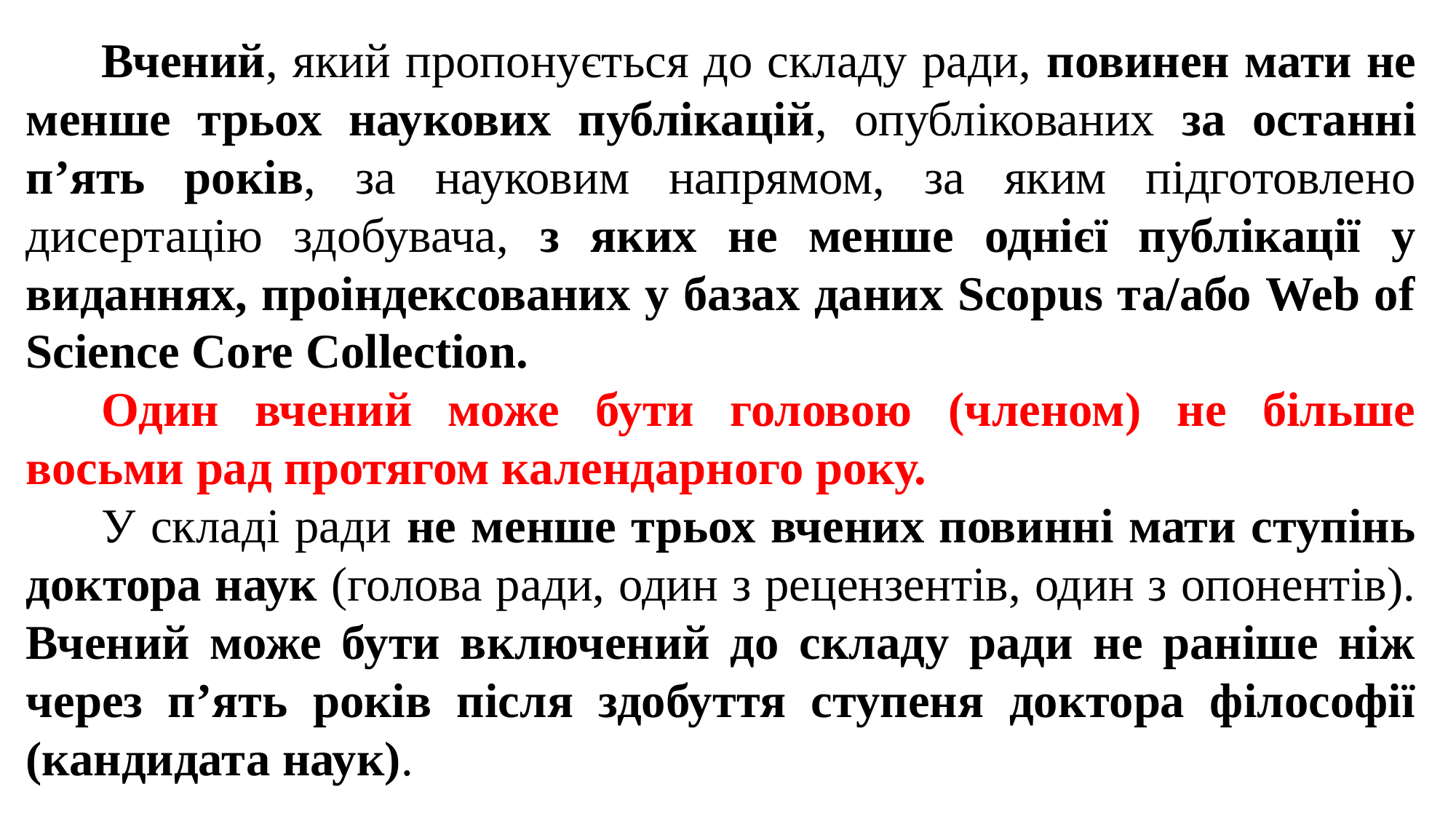

Вчений, який пропонується до складу ради, повинен мати не менше трьох наукових публікацій, опублікованих за останні п’ять років, за науковим напрямом, за яким підготовлено дисертацію здобувача, з яких не менше однієї публікації у виданнях, проіндексованих у базах даних Scopus та/або Web of Science Core Collection.
Один вчений може бути головою (членом) не більше восьми рад протягом календарного року.
У складі ради не менше трьох вчених повинні мати ступінь доктора наук (голова ради, один з рецензентів, один з опонентів). Вчений може бути включений до складу ради не раніше ніж через п’ять років після здобуття ступеня доктора філософії (кандидата наук).